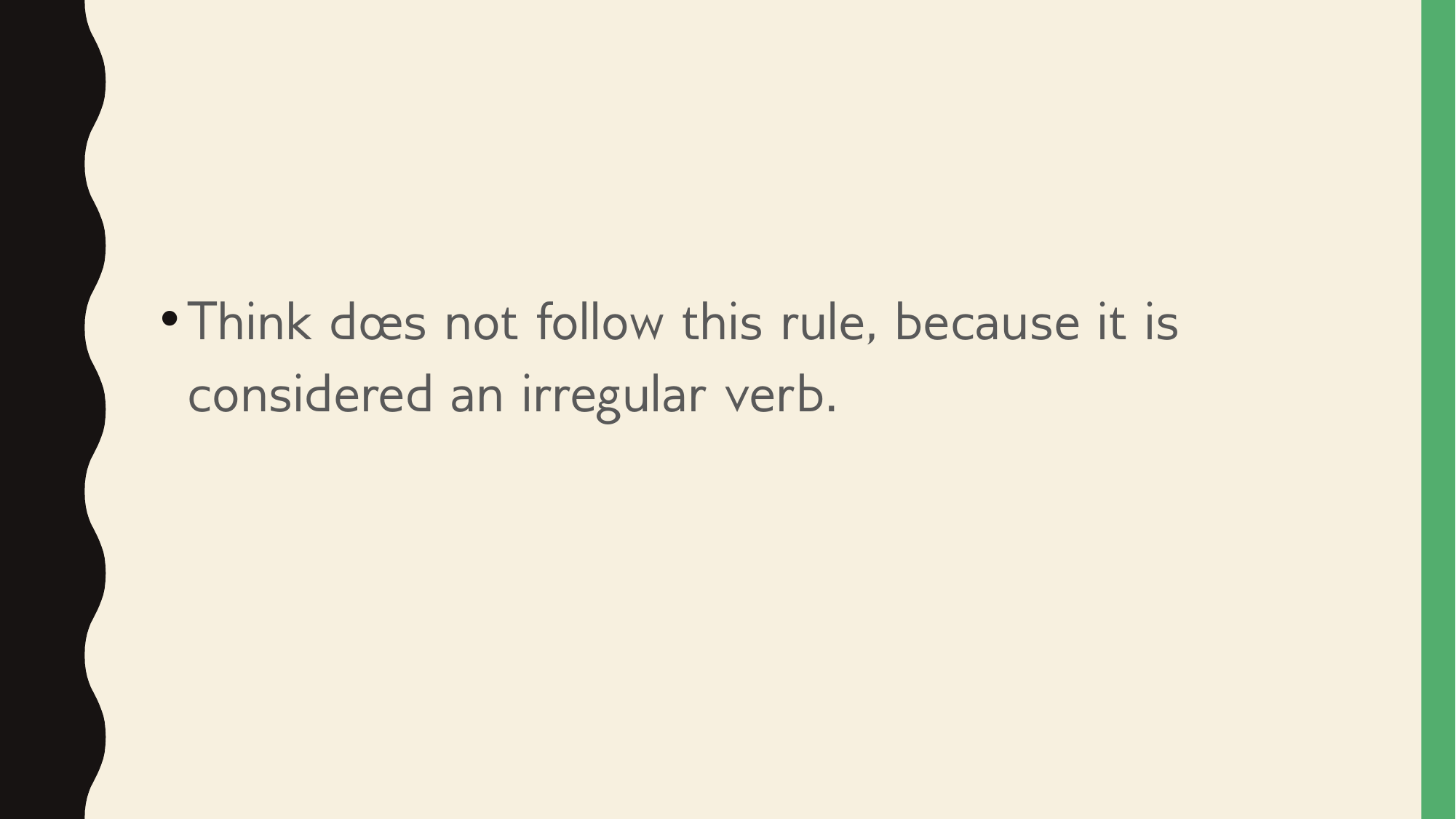

#
Think does not follow this rule, because it is considered an irregular verb.